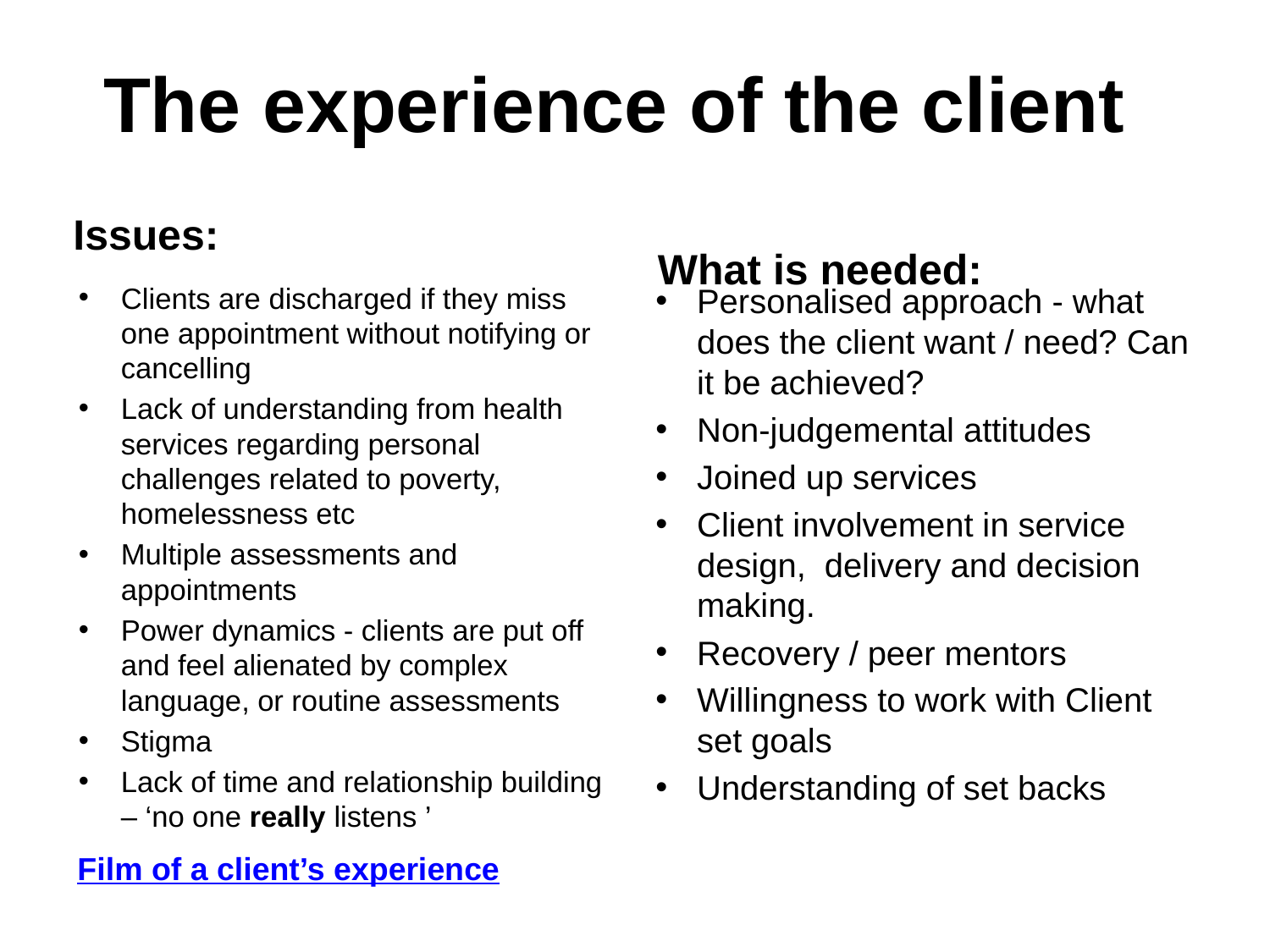

# The experience of the client
Issues:
What is needed:

Clients are discharged if they miss one appointment without notifying or cancelling
Lack of understanding from health services regarding personal challenges related to poverty, homelessness etc
Multiple assessments and appointments
Power dynamics - clients are put off and feel alienated by complex language, or routine assessments
Stigma
Lack of time and relationship building – ‘no one really listens ’

Personalised approach - what does the client want / need? Can it be achieved?
Non-judgemental attitudes
Joined up services
Client involvement in service design,  delivery and decision making.
Recovery / peer mentors
Willingness to work with Client set goals
Understanding of set backs

Film of a client’s experience